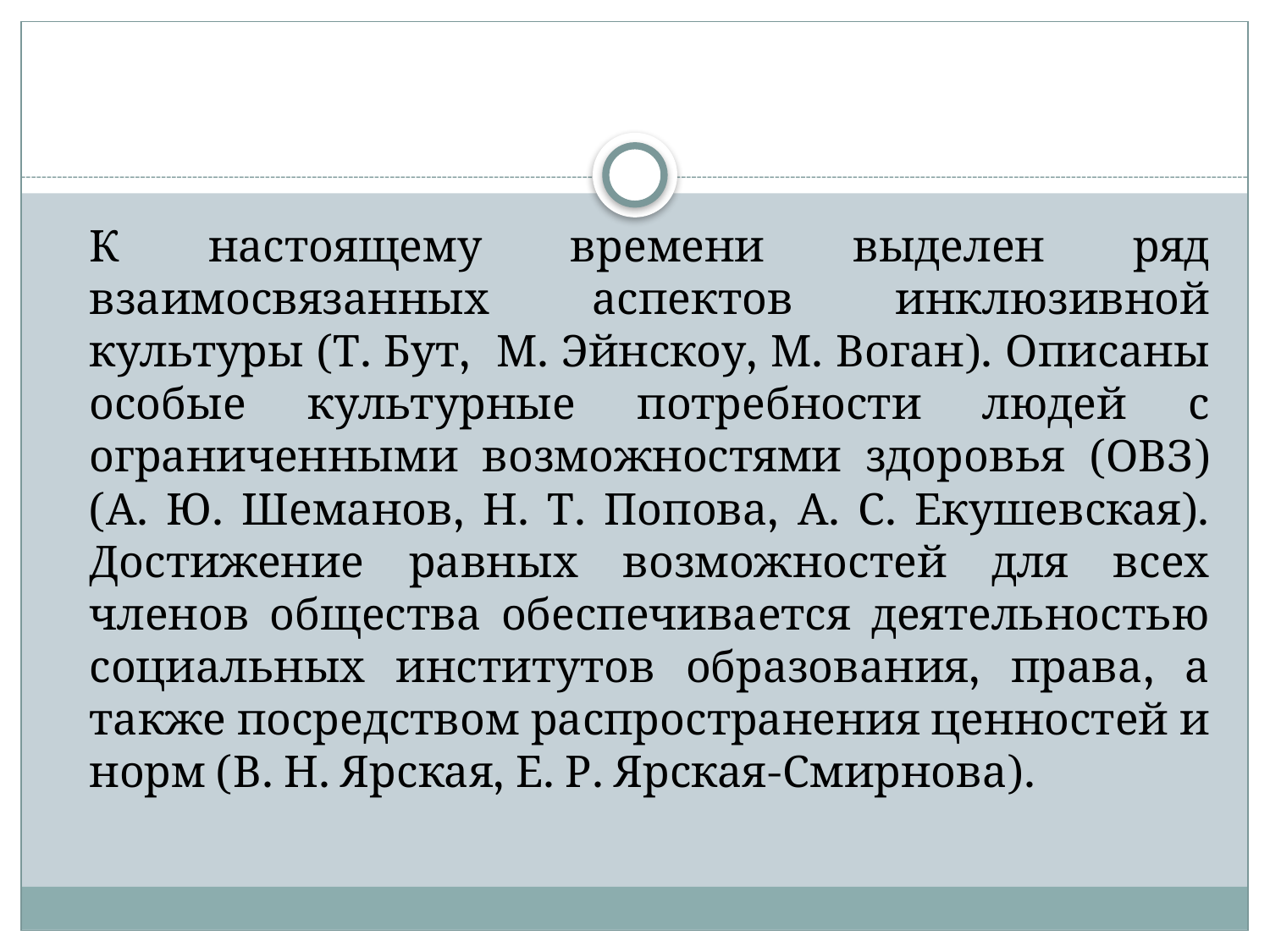

К настоящему времени выделен ряд взаимосвязанных аспектов инклюзивной культуры (Т. Бут,  М. Эйнскоу, М. Воган). Описаны особые культурные потребности людей с ограниченными возможностями здоровья (ОВЗ) (А. Ю. Шеманов, Н. Т. Попова, А. С. Екушевская). Достижение равных возможностей для всех членов общества обеспечивается деятельностью социальных институтов образования, права, а также посредством распространения ценностей и норм (В. Н. Ярская, Е. Р. Ярская-Смирнова).